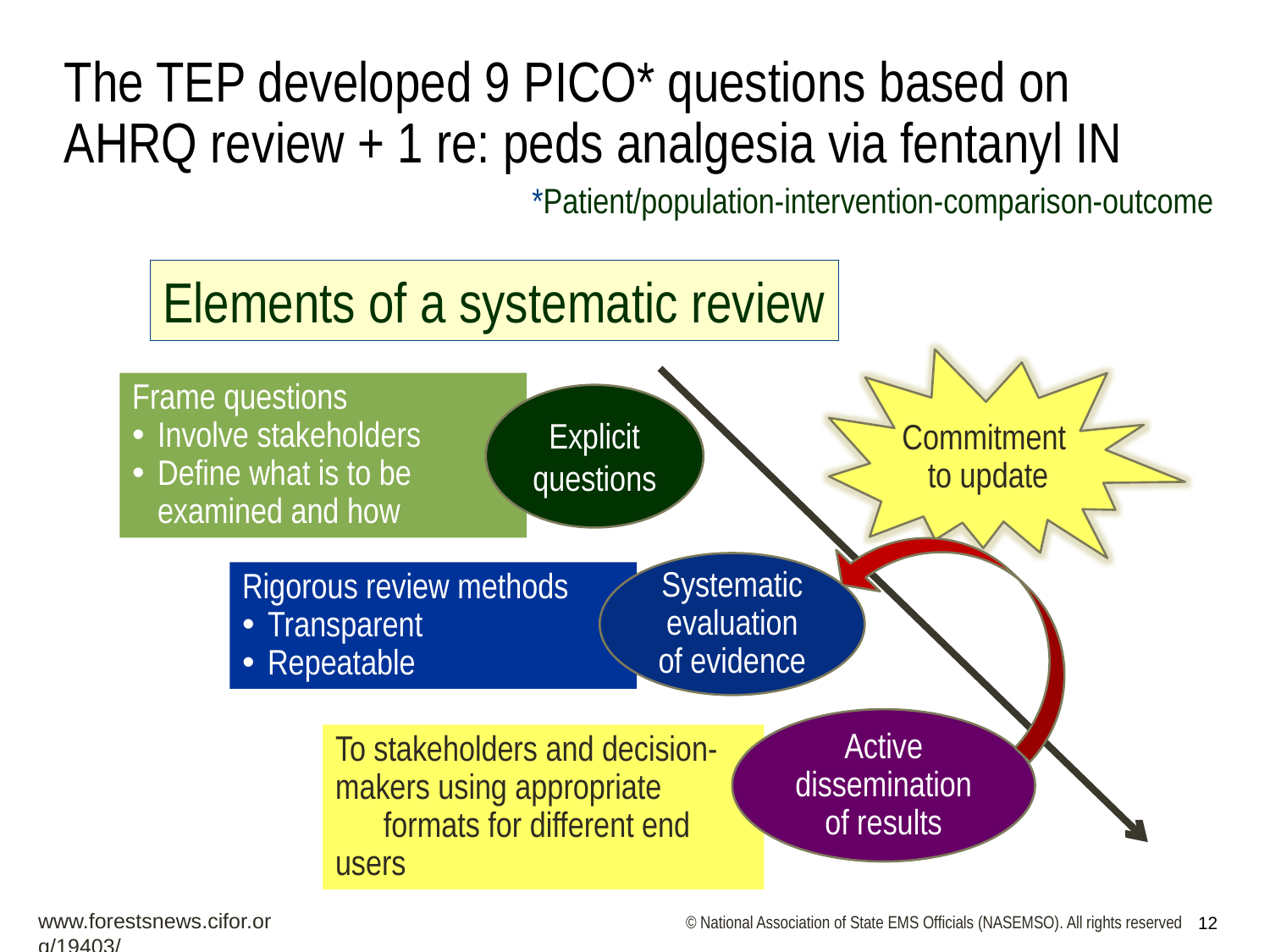

The TEP developed 9 PICO* questions based on AHRQ review + 1 re: peds analgesia via fentanyl IN
*Patient/population-intervention-comparison-outcome

Elements of a systematic review

Frame questions
Involve stakeholders
Define what is to be  examined and how
Explicit questions
Commitment  to update
Systematic evaluation of evidence

Rigorous review methods
Transparent
Repeatable
Active dissemination of results
To stakeholders and decision-makers using appropriate                  formats for different end users
www.forestsnews.cifor.org/19403/
12
© National Association of State EMS Officials (NASEMSO). All rights reserved